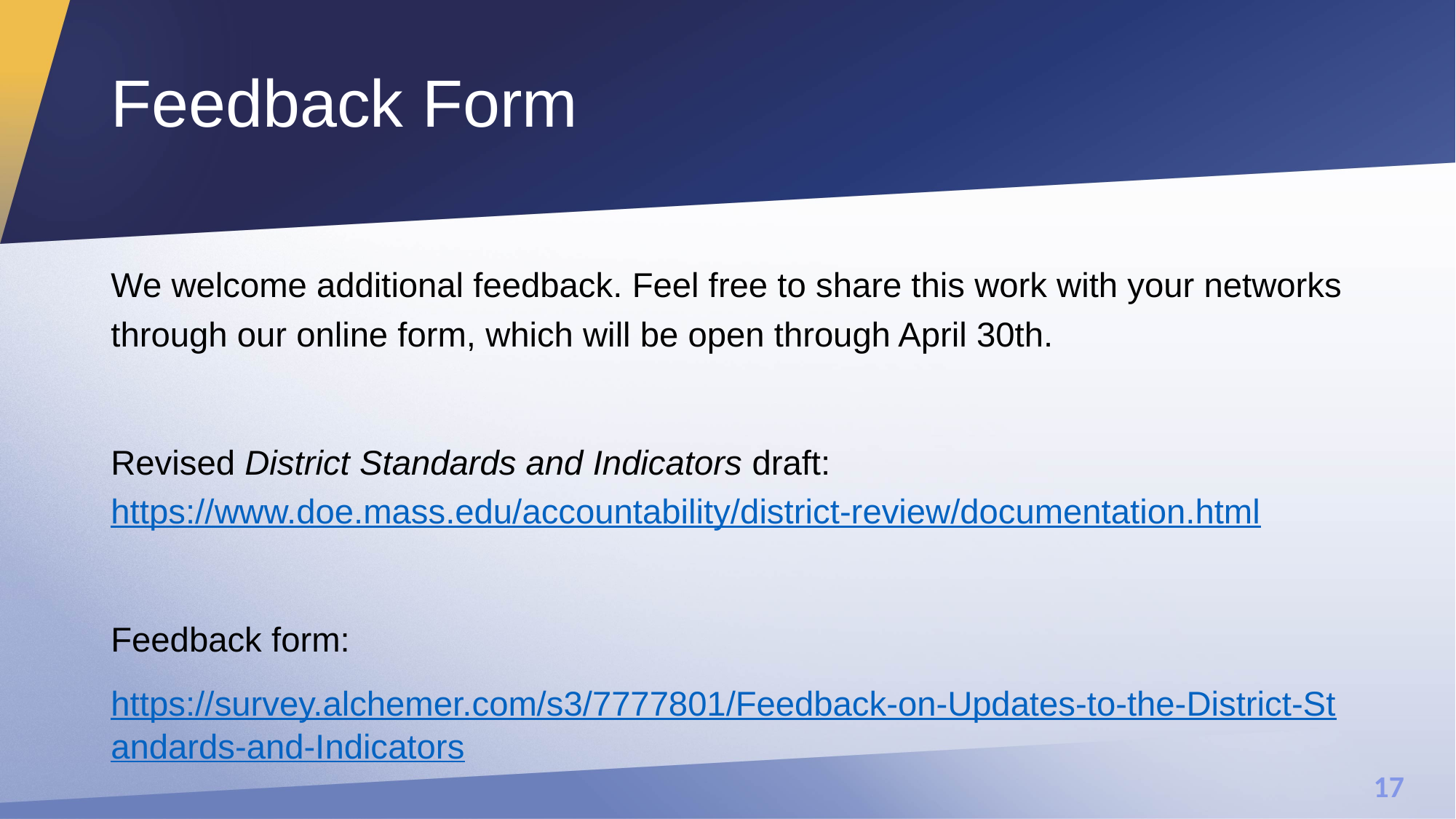

# Feedback Form
We welcome additional feedback. Feel free to share this work with your networks through our online form, which will be open through April 30th.

Revised District Standards and Indicators draft:  https://www.doe.mass.edu/accountability/district-review/documentation.html

Feedback form:
https://survey.alchemer.com/s3/7777801/Feedback-on-Updates-to-the-District-Standards-and-Indicators